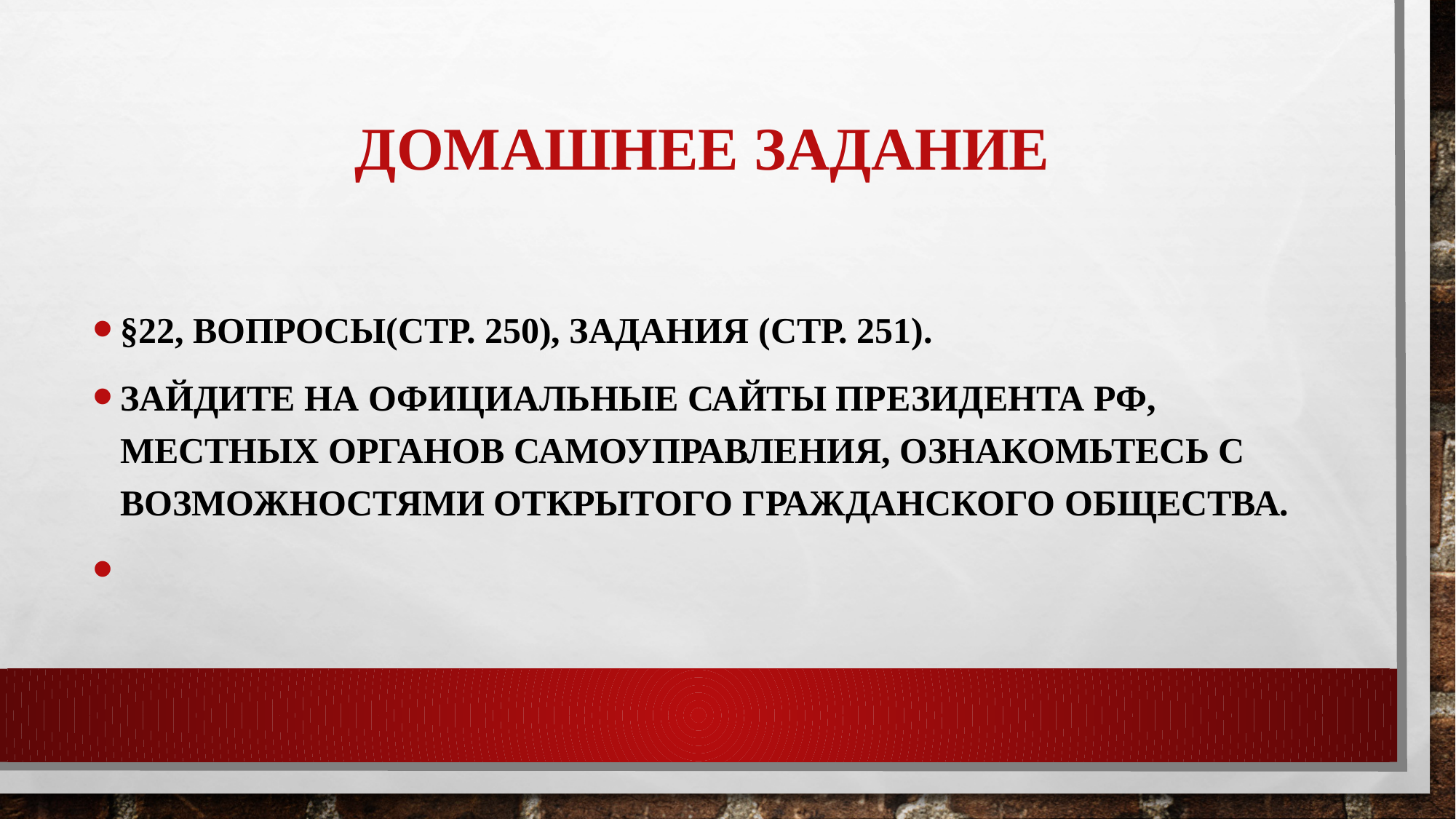

# Домашнее задание
§22, вопросы(стр. 250), задания (стр. 251).
Зайдите на официальные сайты Президента РФ, местных органов самоуправления, ознакомьтесь с возможностями открытого гражданского общества.